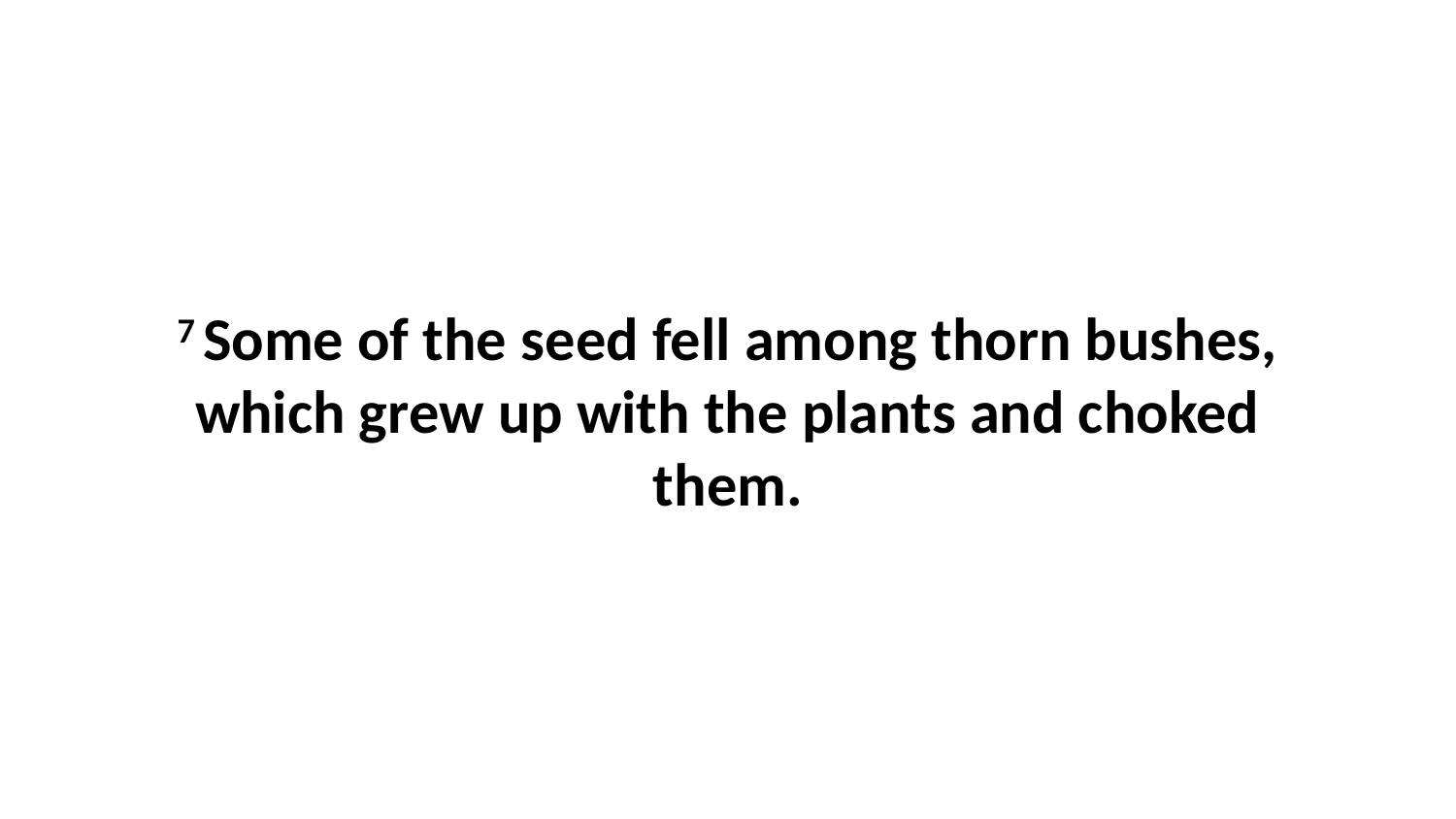

7 Some of the seed fell among thorn bushes, which grew up with the plants and choked them.